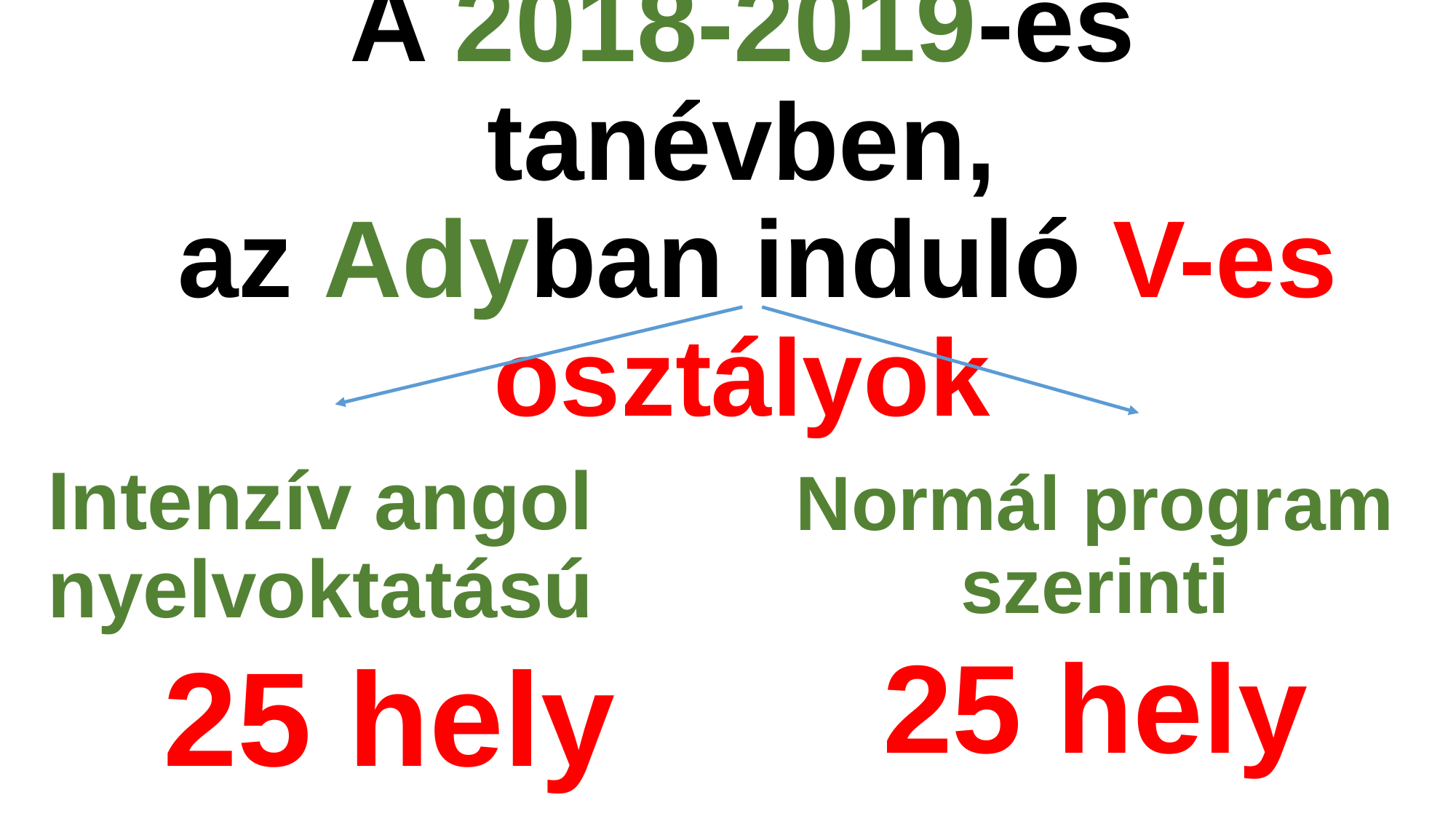

# A 2018-2019-es tanévben, az Adyban induló V-es osztályok
Intenzív angol nyelvoktatású
25 hely
Normál program szerinti
25 hely